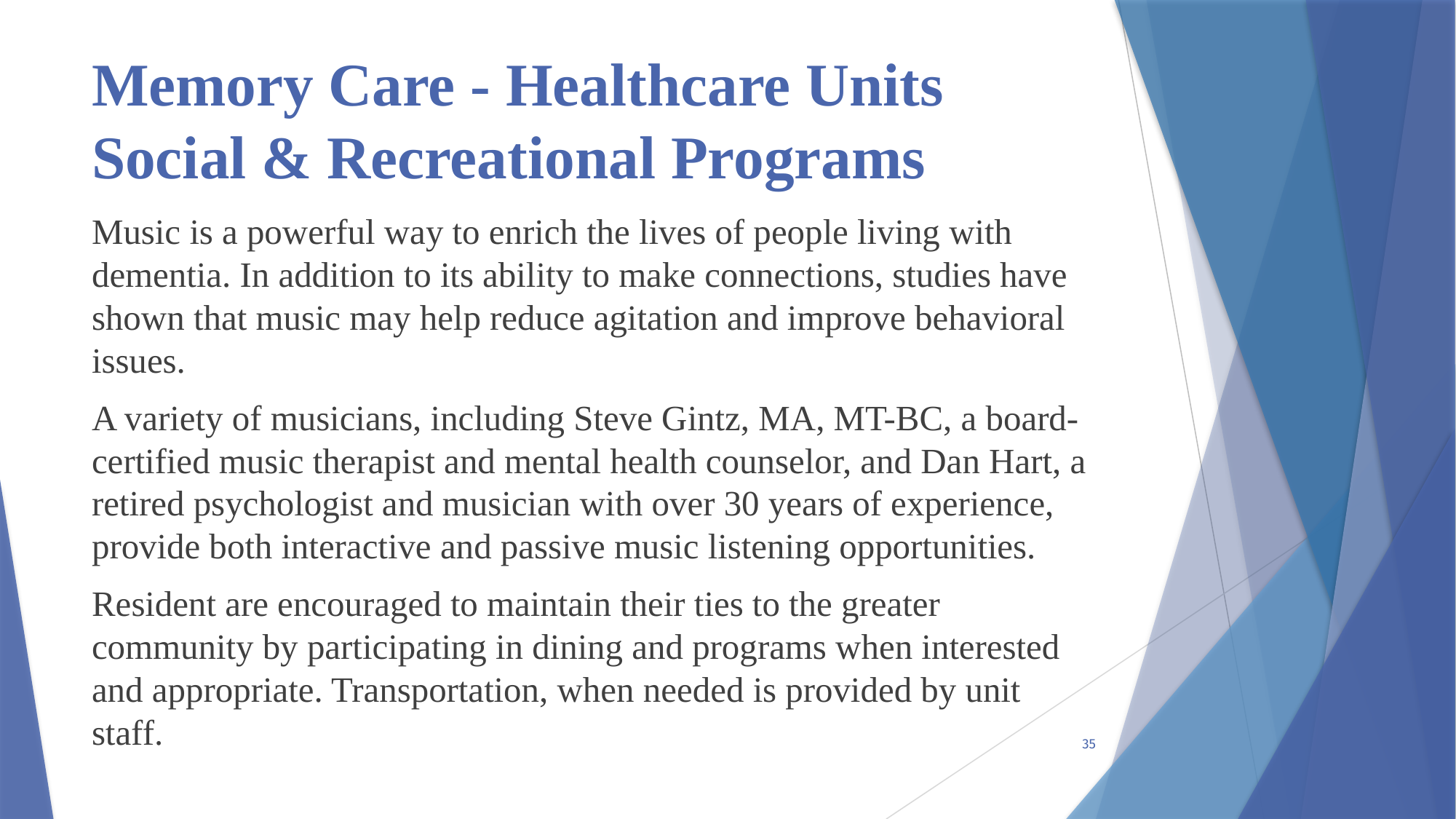

# Memory Care - Healthcare Units Social & Recreational Programs

Music is a powerful way to enrich the lives of people living with dementia. In addition to its ability to make connections, studies have shown that music may help reduce agitation and improve behavioral issues.
A variety of musicians, including Steve Gintz, MA, MT-BC, a board-certified music therapist and mental health counselor, and Dan Hart, a retired psychologist and musician with over 30 years of experience, provide both interactive and passive music listening opportunities.
Resident are encouraged to maintain their ties to the greater community by participating in dining and programs when interested and appropriate. Transportation, when needed is provided by unit staff.

35